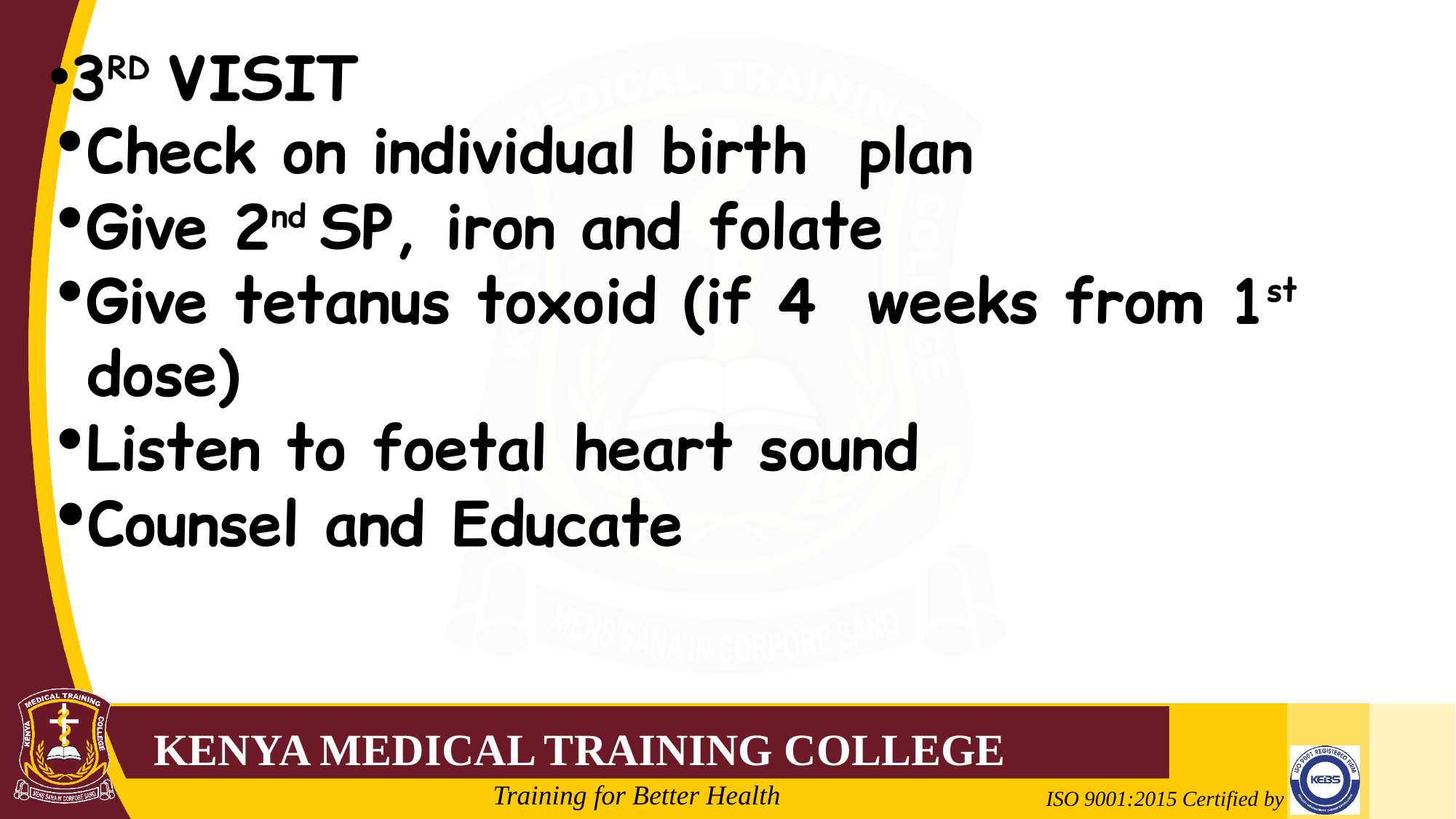

3RD VISIT
Check on individual birth  plan
Give 2nd SP, iron and folate
Give tetanus toxoid (if 4  weeks from 1st dose)
Listen to foetal heart sound
Counsel and Educate